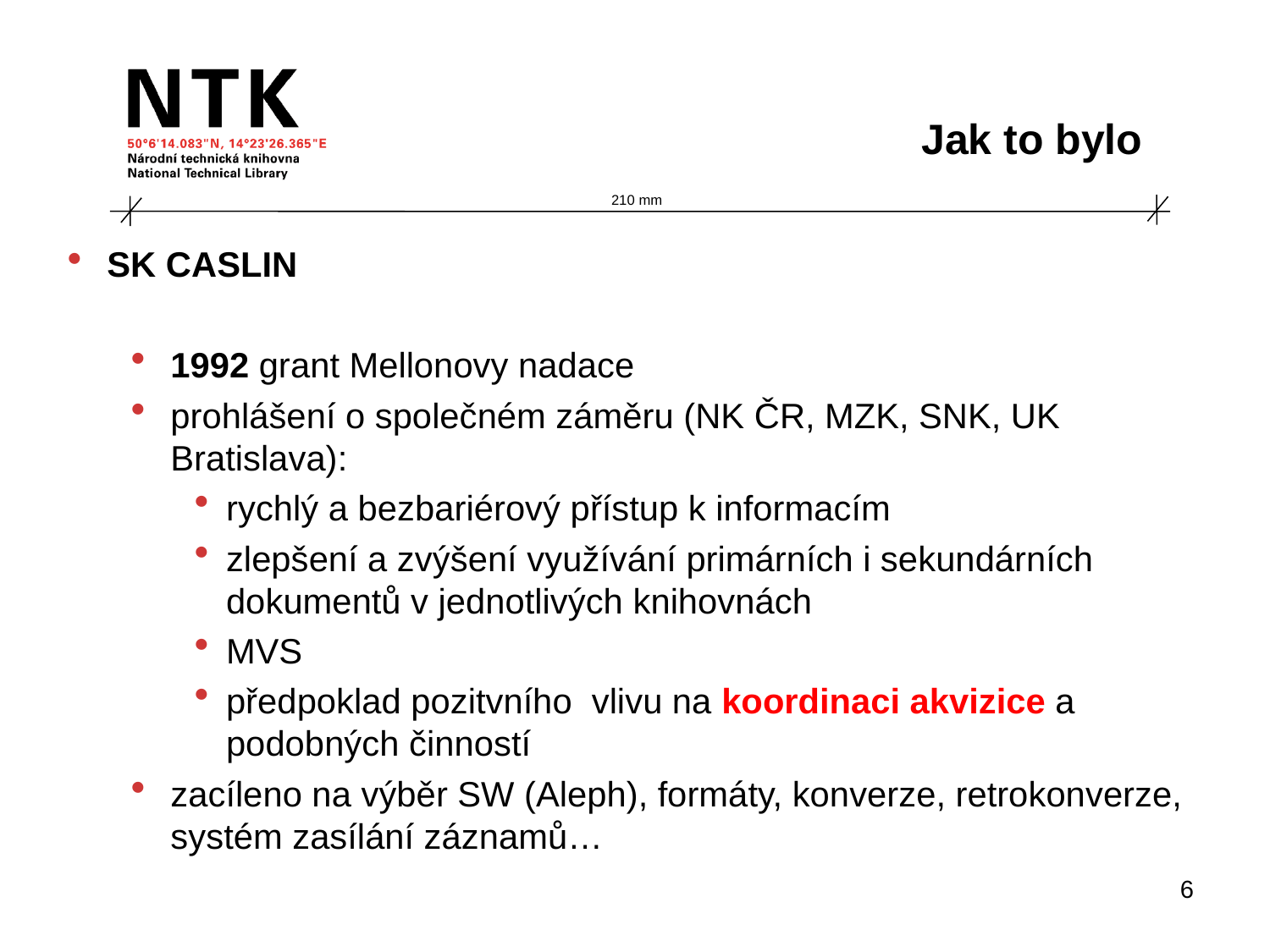

Jak to bylo
 SK CASLIN

1992 grant Mellonovy nadace
prohlášení o společném záměru (NK ČR, MZK, SNK, UK Bratislava):
rychlý a bezbariérový přístup k informacím
zlepšení a zvýšení využívání primárních i sekundárních dokumentů v jednotlivých knihovnách
MVS
předpoklad pozitvního  vlivu na koordinaci akvizice a podobných činností
zacíleno na výběr SW (Aleph), formáty, konverze, retrokonverze, systém zasílání záznamů…

6